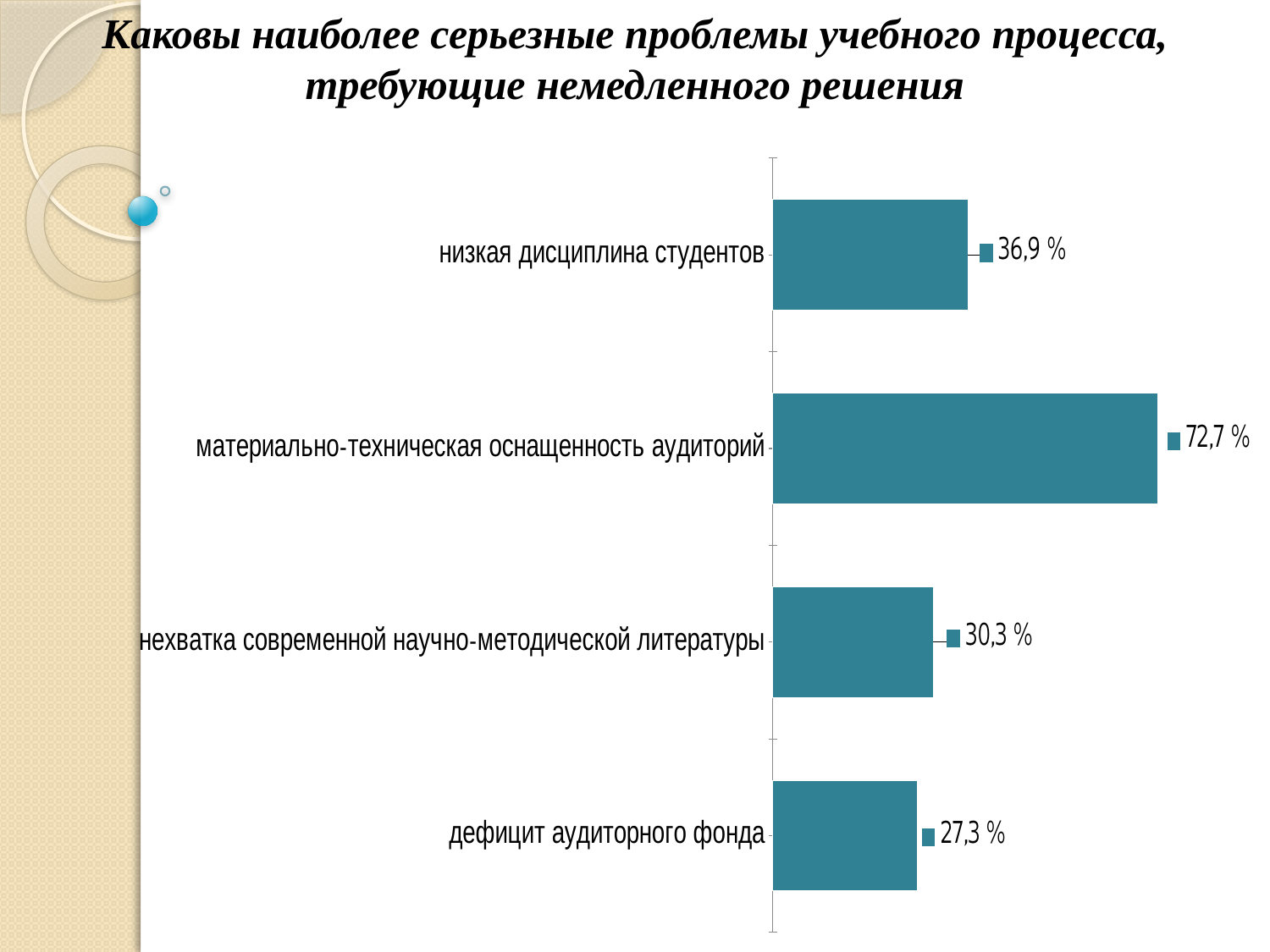

Каковы наиболее серьезные проблемы учебного процесса, требующие немедленного решения

[unsupported chart]